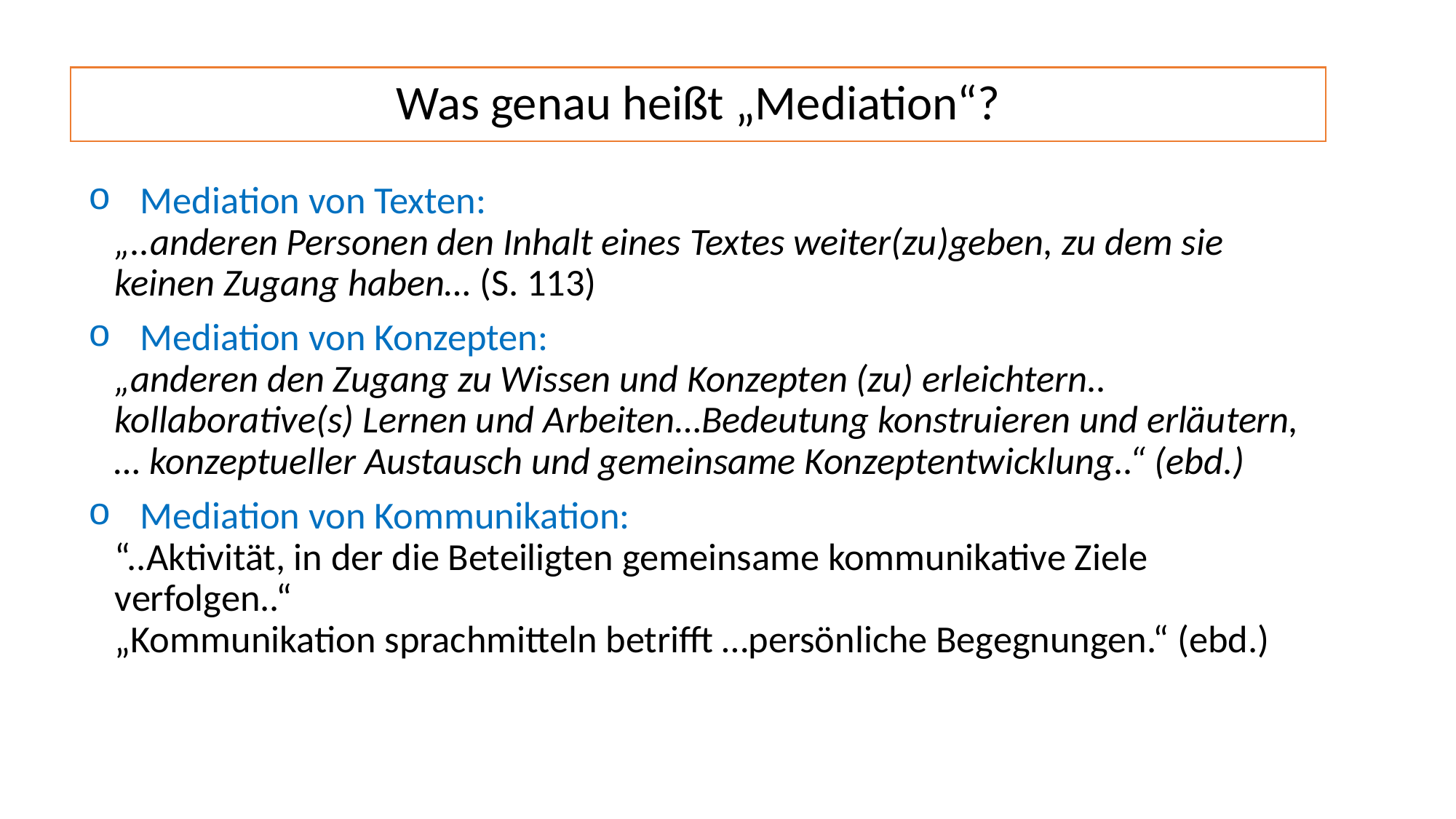

# Was genau heißt „Mediation“?
   Mediation von Texten:
„..anderen Personen den Inhalt eines Textes weiter(zu)geben, zu dem sie keinen Zugang haben… (S. 113)
   Mediation von Konzepten:
„anderen den Zugang zu Wissen und Konzepten (zu) erleichtern.. kollaborative(s) Lernen und Arbeiten…Bedeutung konstruieren und erläutern, … konzeptueller Austausch und gemeinsame Konzeptentwicklung..“ (ebd.)
   Mediation von Kommunikation:
“..Aktivität, in der die Beteiligten gemeinsame kommunikative Ziele verfolgen..“
„Kommunikation sprachmitteln betrifft …persönliche Begegnungen.“ (ebd.)